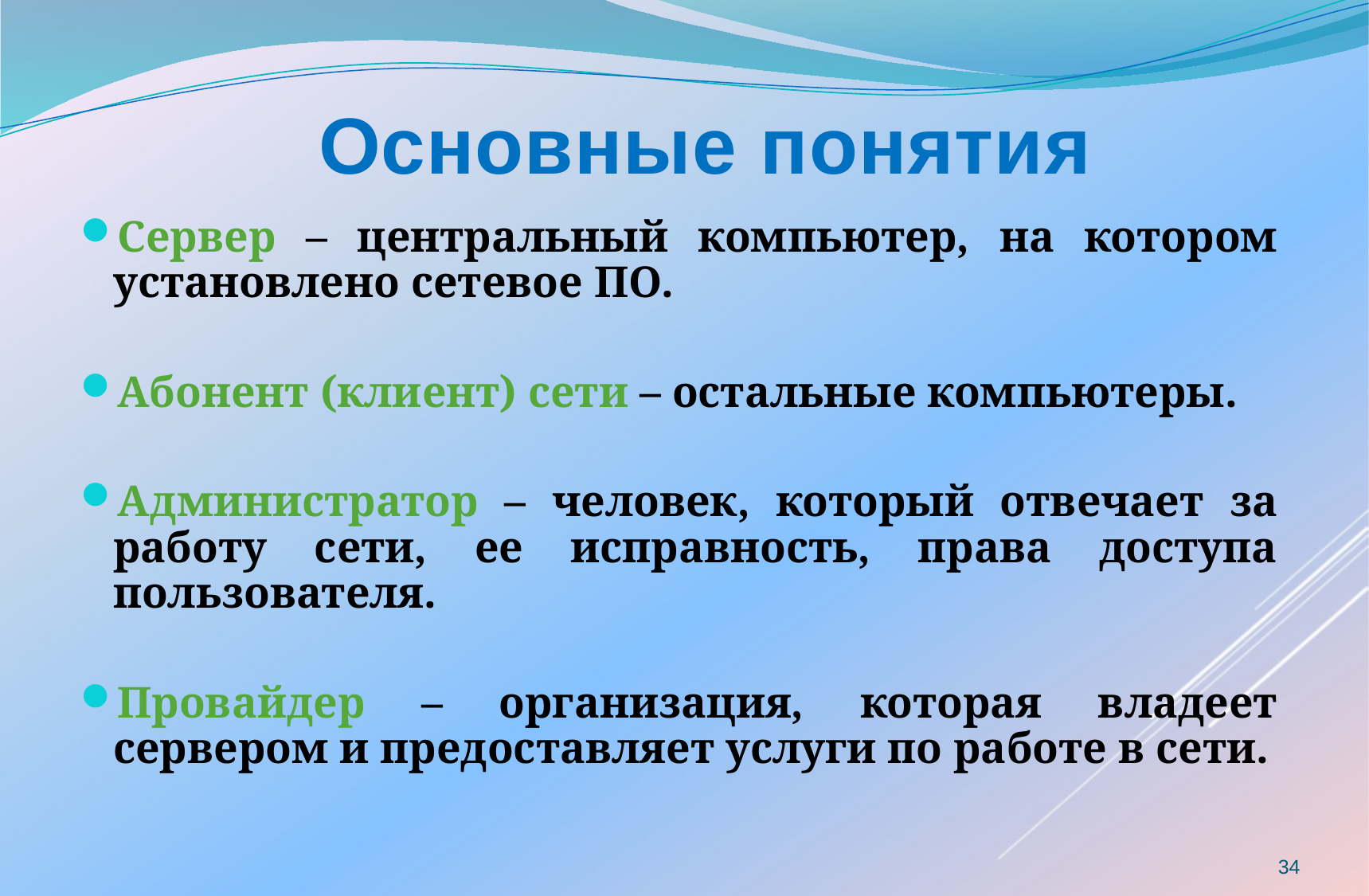

# Основные понятия
Сервер – центральный компьютер, на котором установлено сетевое ПО.

Абонент (клиент) сети – остальные компьютеры.

Администратор – человек, который отвечает за работу сети, ее исправность, права доступа пользователя.

Провайдер – организация, которая владеет сервером и предоставляет услуги по работе в сети.

34